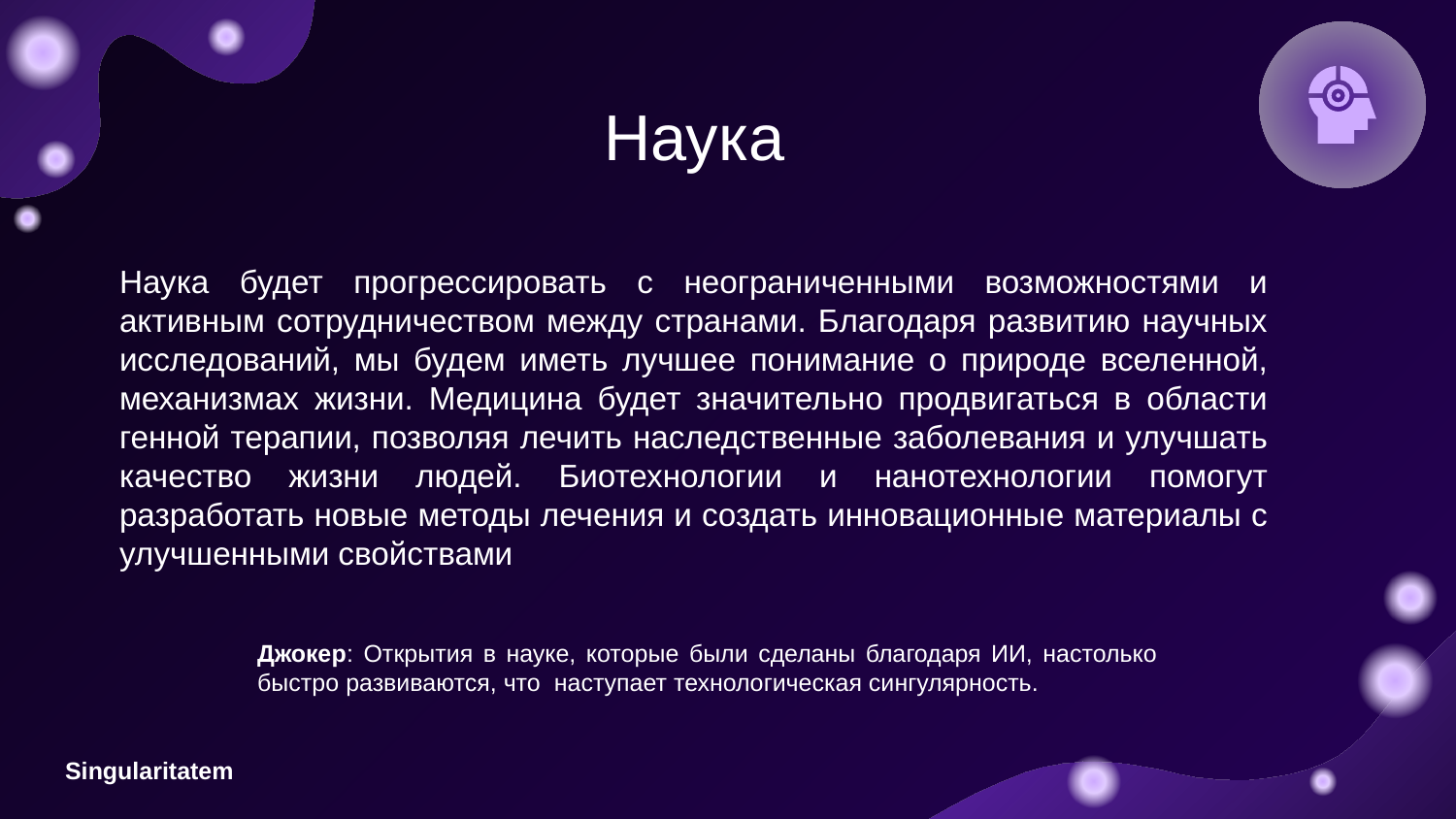

# Наука
Наука будет прогрессировать с неограниченными возможностями и активным сотрудничеством между странами. Благодаря развитию научных исследований, мы будем иметь лучшее понимание о природе вселенной, механизмах жизни. Медицина будет значительно продвигаться в области генной терапии, позволяя лечить наследственные заболевания и улучшать качество жизни людей. Биотехнологии и нанотехнологии помогут разработать новые методы лечения и создать инновационные материалы с улучшенными свойствами

Джокер: Открытия в науке, которые были сделаны благодаря ИИ, настолько быстро развиваются, что  наступает технологическая сингулярность.
Singularitatem